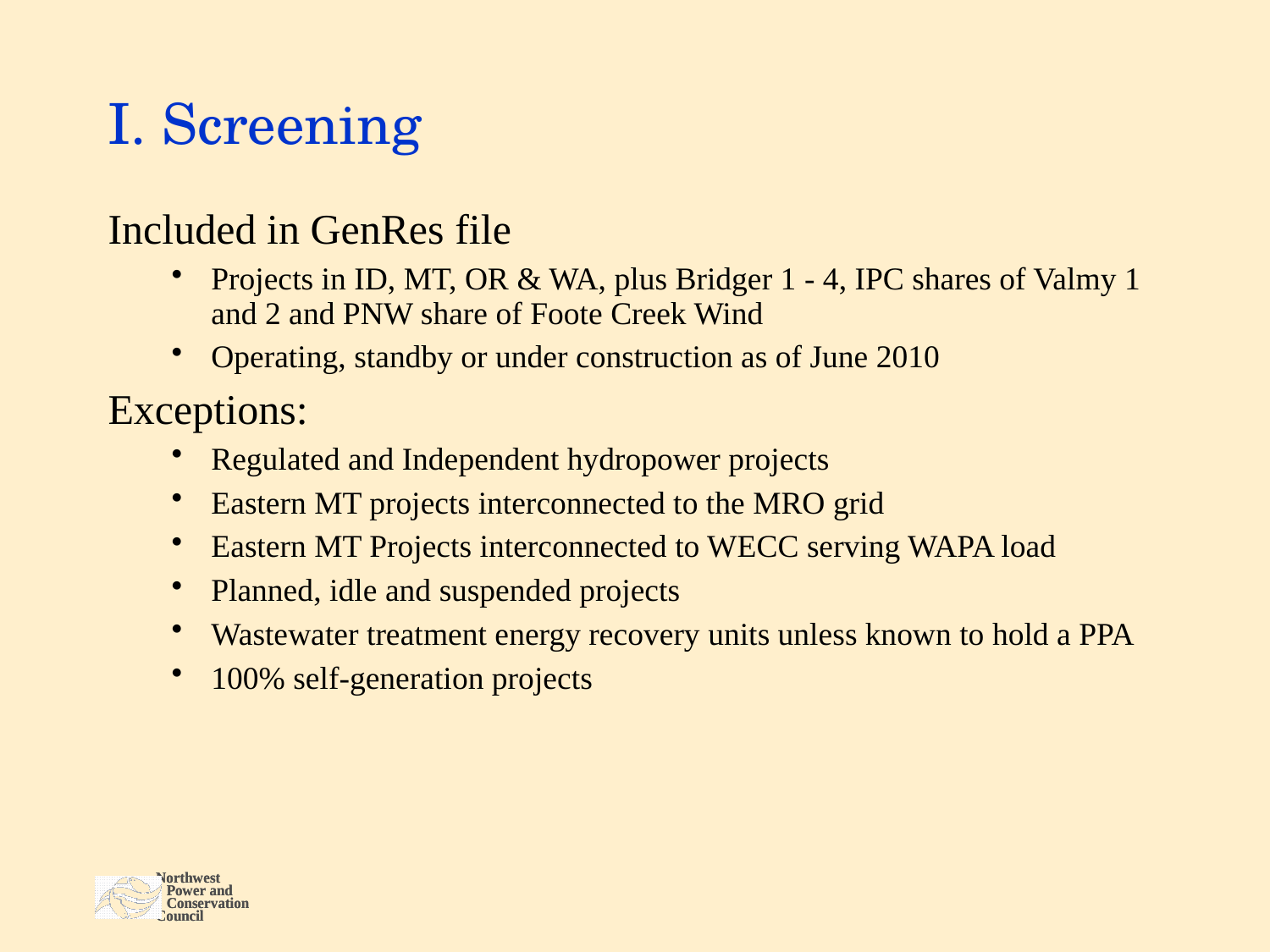

# I. Screening
Included in GenRes file
Projects in ID, MT, OR & WA, plus Bridger 1 - 4, IPC shares of Valmy 1 and 2 and PNW share of Foote Creek Wind
Operating, standby or under construction as of June 2010
Exceptions:
Regulated and Independent hydropower projects
Eastern MT projects interconnected to the MRO grid
Eastern MT Projects interconnected to WECC serving WAPA load
Planned, idle and suspended projects
Wastewater treatment energy recovery units unless known to hold a PPA
100% self-generation projects